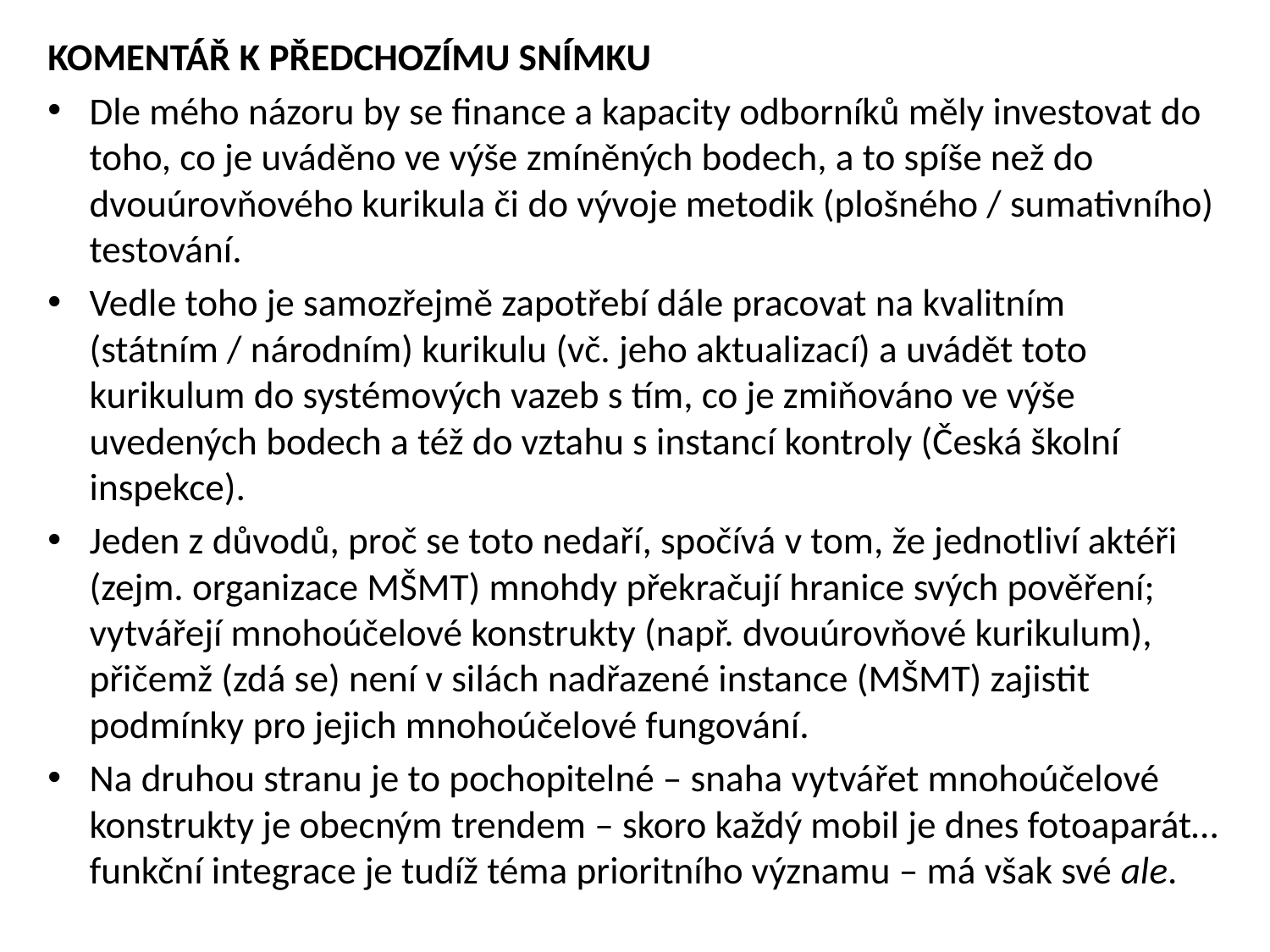

KOMENTÁŘ K PŘEDCHOZÍMU SNÍMKU
Dle mého názoru by se finance a kapacity odborníků měly investovat do toho, co je uváděno ve výše zmíněných bodech, a to spíše než do dvouúrovňového kurikula či do vývoje metodik (plošného / sumativního) testování.
Vedle toho je samozřejmě zapotřebí dále pracovat na kvalitním (státním / národním) kurikulu (vč. jeho aktualizací) a uvádět toto kurikulum do systémových vazeb s tím, co je zmiňováno ve výše uvedených bodech a též do vztahu s instancí kontroly (Česká školní inspekce).
Jeden z důvodů, proč se toto nedaří, spočívá v tom, že jednotliví aktéři (zejm. organizace MŠMT) mnohdy překračují hranice svých pověření; vytvářejí mnohoúčelové konstrukty (např. dvouúrovňové kurikulum), přičemž (zdá se) není v silách nadřazené instance (MŠMT) zajistit podmínky pro jejich mnohoúčelové fungování.
Na druhou stranu je to pochopitelné – snaha vytvářet mnohoúčelové konstrukty je obecným trendem – skoro každý mobil je dnes fotoaparát… funkční integrace je tudíž téma prioritního významu – má však své ale.